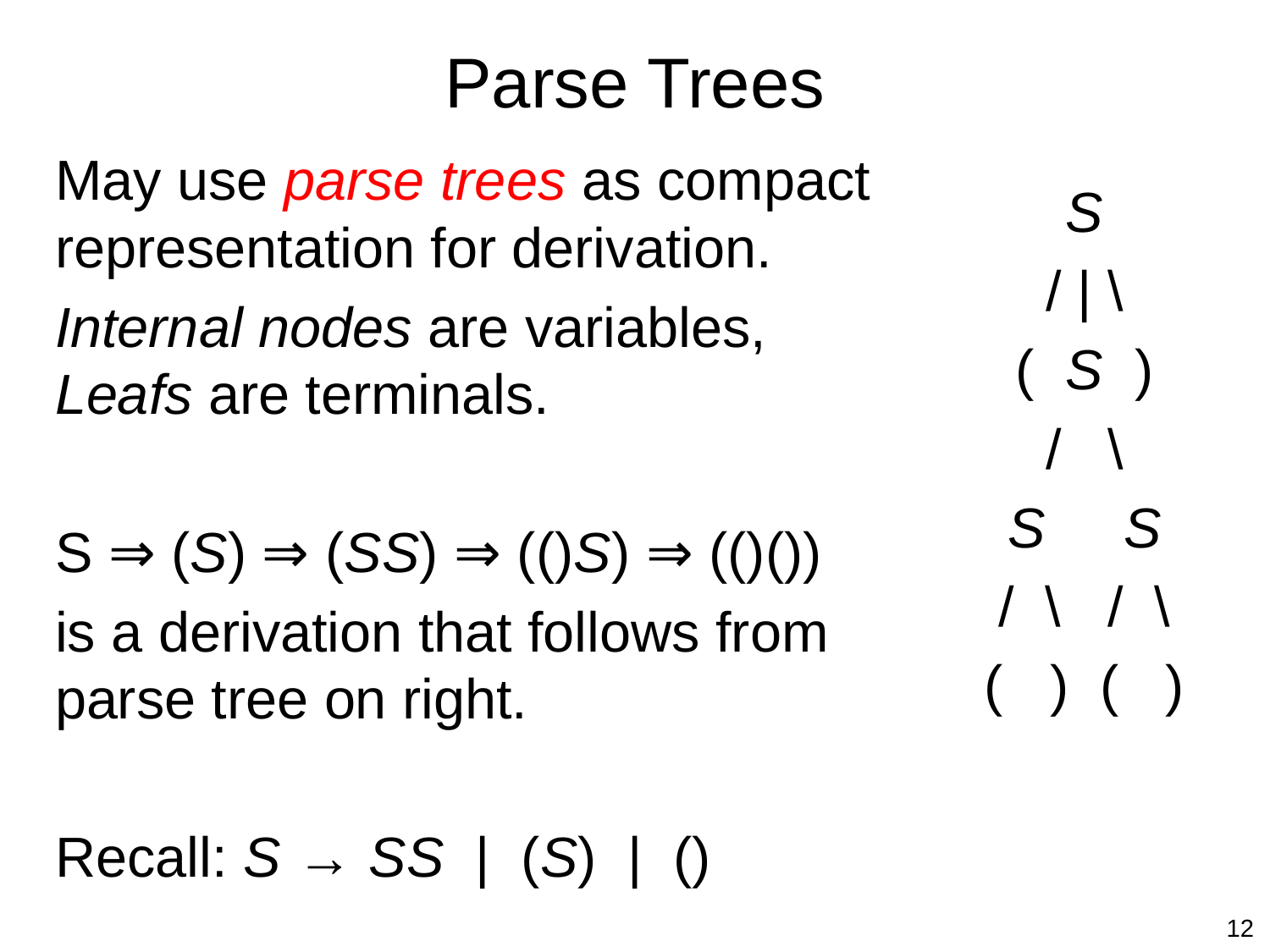

# Parse Trees
May use parse trees as compact representation for derivation.
Internal nodes are variables,
Leafs are terminals.

S ⇒ (S) ⇒ (SS) ⇒ (()S) ⇒ (()())
is a derivation that follows from parse tree on right.

Recall: S → SS  |  (S)  |  ()

S
/ | \
(  S  )
/   \
S     S
/  \   /  \
(   )  (   )
12